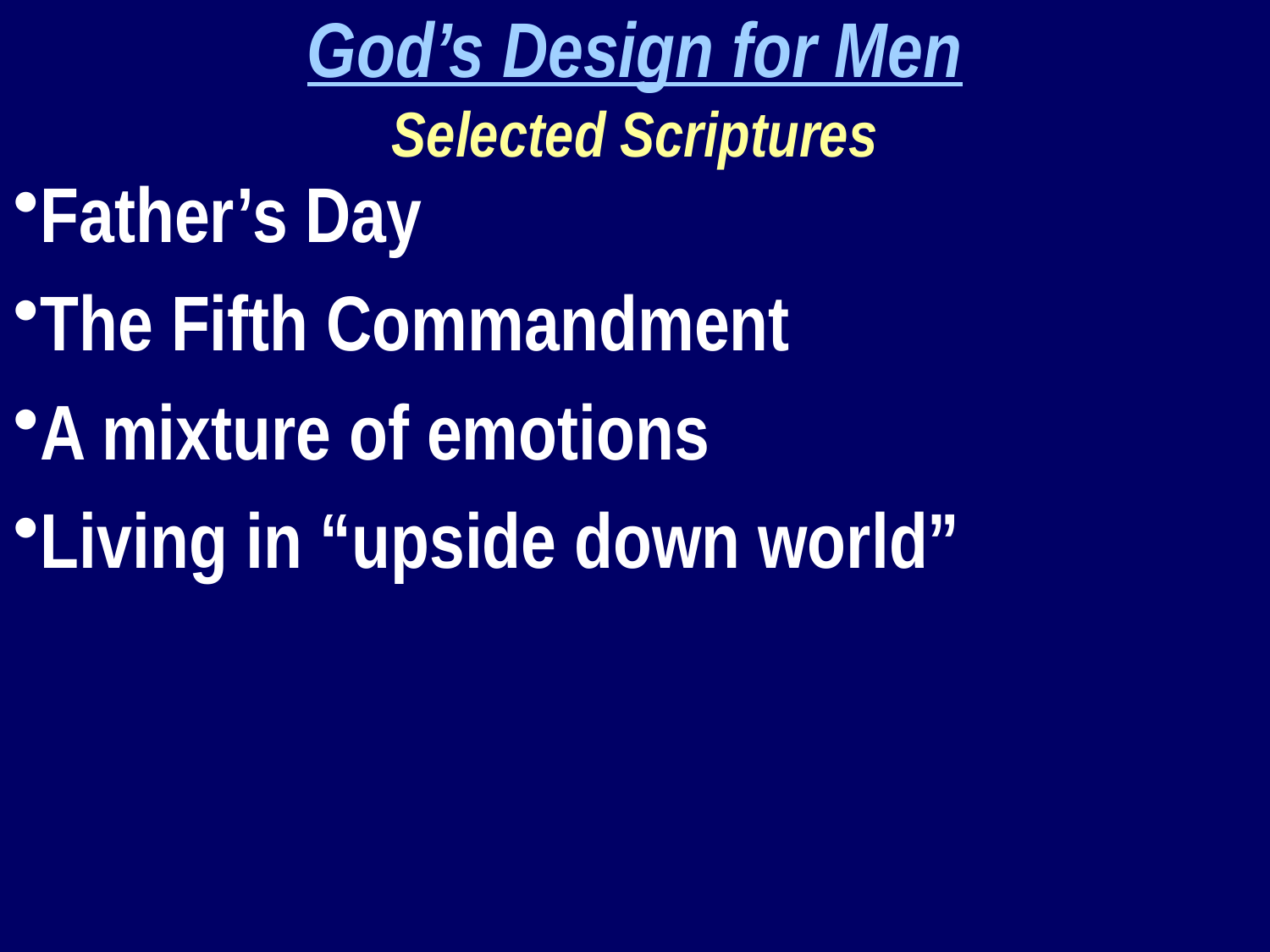

God’s Design for Men
Selected Scriptures
Father’s Day
The Fifth Commandment
A mixture of emotions
Living in “upside down world”